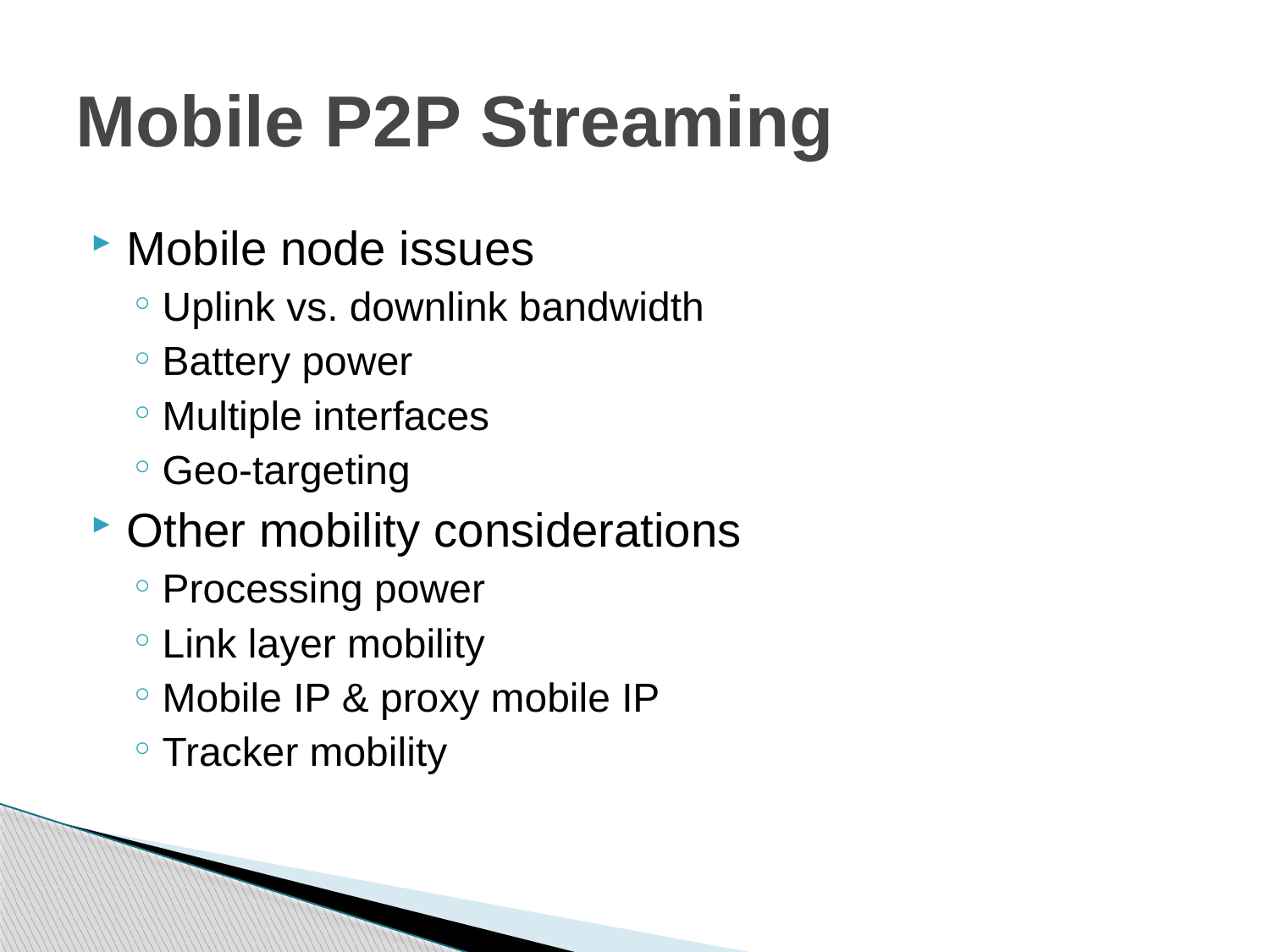

# Mobile P2P Streaming
Mobile node issues
Uplink vs. downlink bandwidth
Battery power
Multiple interfaces
Geo-targeting
Other mobility considerations
Processing power
Link layer mobility
Mobile IP & proxy mobile IP
Tracker mobility